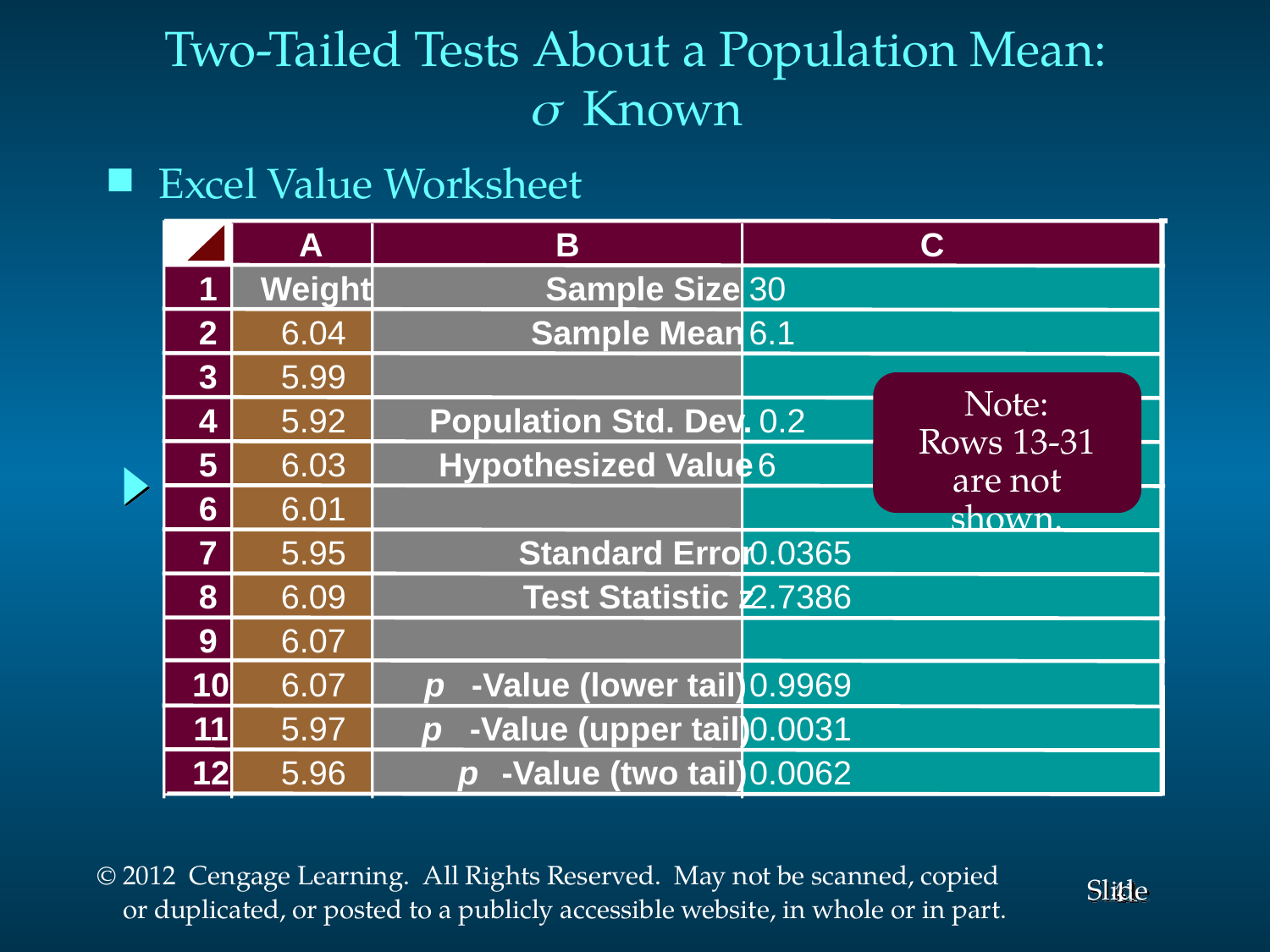

Two-Tailed Tests About a Population Mean:
σ  Known
Excel Value Worksheet

A

B

C

1
Weight
Sample Size
30

2
6.04
Sample Mean
6.1

3
5.99
Note:
Rows 13-31
are not shown.

4
5.92
Population Std. Dev.
0.2

5
6.03
Hypothesized Value
6

6
6.01

7
5.95
Standard Error
0.0365

8
6.09
Test Statistic z
2.7386

9
6.07

10
6.07
p
-Value (lower tail)
0.9969

11
5.97
p
-Value (upper tail)
0.0031
12
5.96
p
-Value (two tail)
0.0062